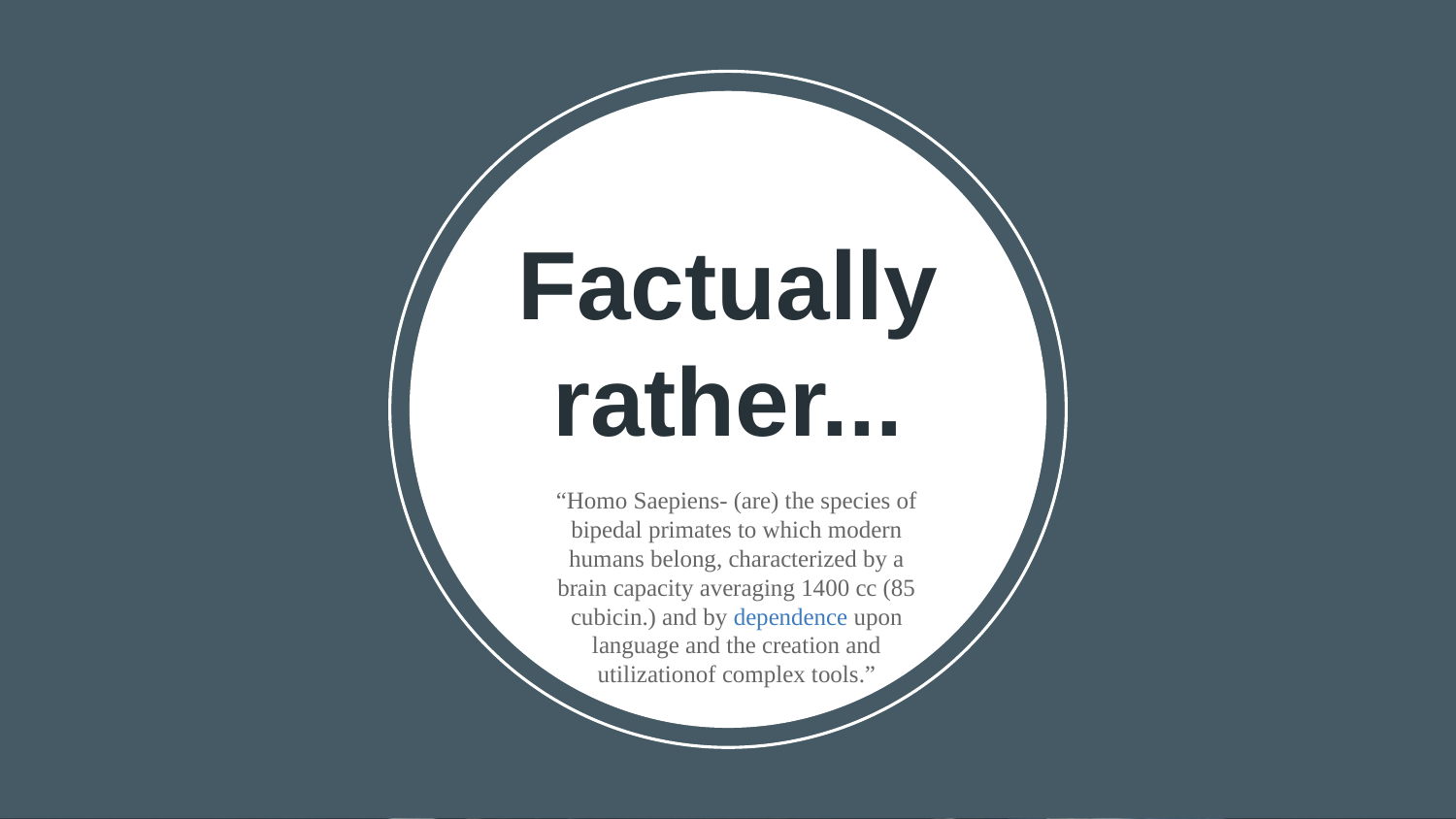

# Factually rather...
“Homo Saepiens- (are) the species of bipedal primates to which modern humans belong, characterized by a brain capacity averaging 1400 cc (85 cubicin.) and by dependence upon language and the creation and utilizationof complex tools.”